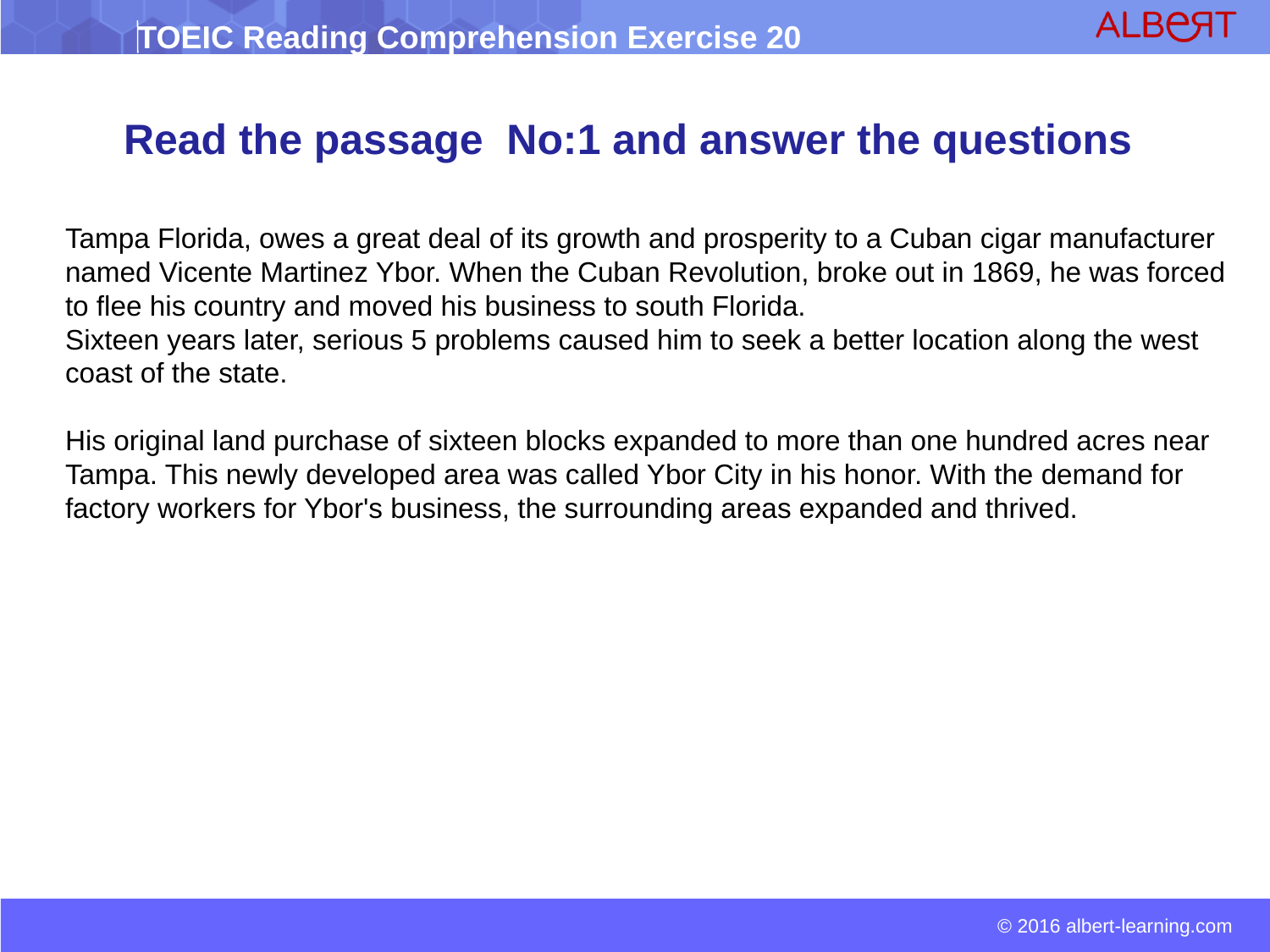

Read the passage  No:1 and answer the questions

Tampa Florida, owes a great deal of its growth and prosperity to a Cuban cigar manufacturer named Vicente Martinez Ybor. When the Cuban Revolution, broke out in 1869, he was forced to flee his country and moved his business to south Florida.
Sixteen years later, serious 5 problems caused him to seek a better location along the west coast of the state.

His original land purchase of sixteen blocks expanded to more than one hundred acres near Tampa. This newly developed area was called Ybor City in his honor. With the demand for factory workers for Ybor's business, the surrounding areas expanded and thrived.